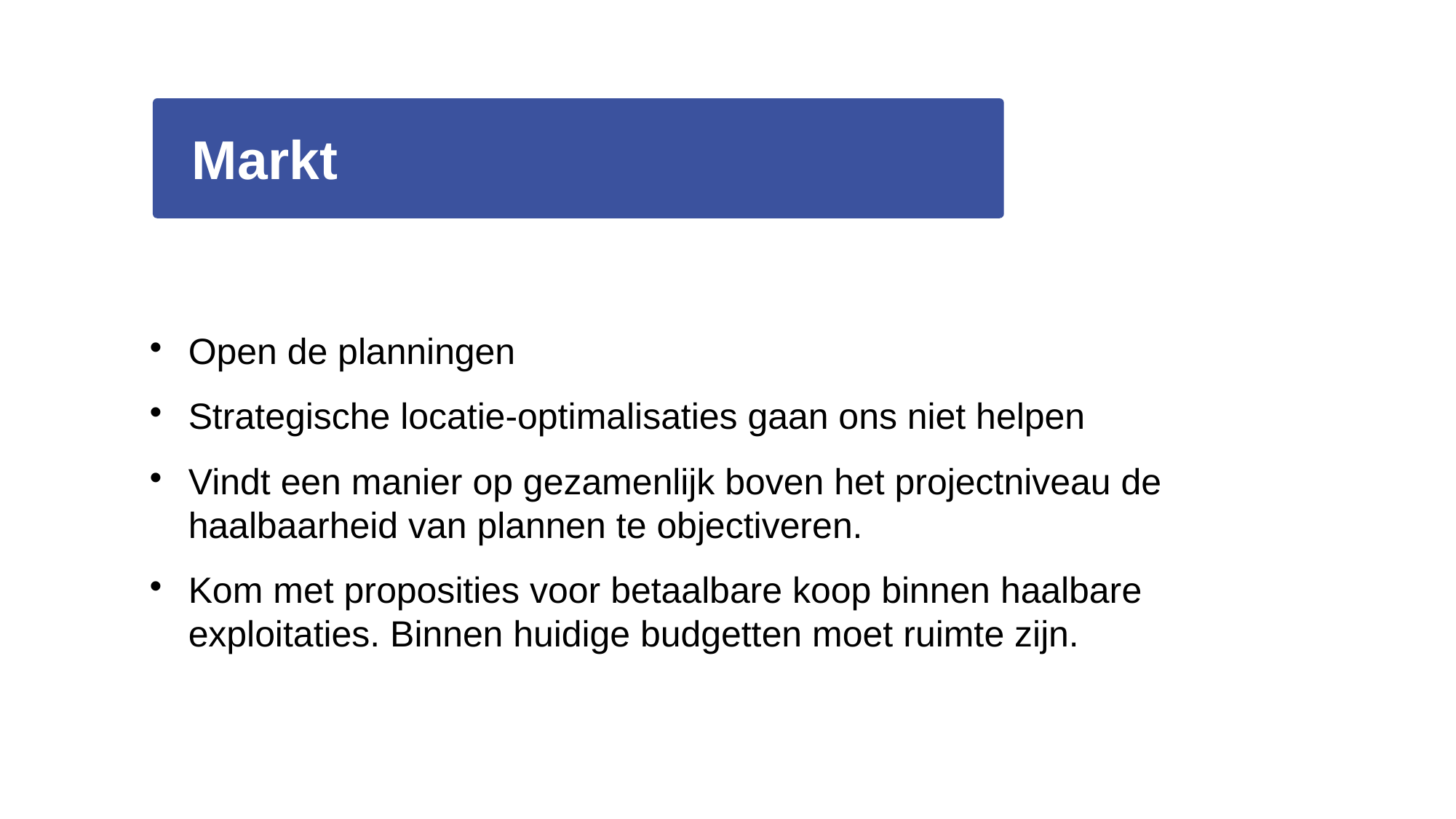

Markt
Periode 4: Een nieuwe start
Open de planningen
Strategische locatie-optimalisaties gaan ons niet helpen
Vindt een manier op gezamenlijk boven het projectniveau de haalbaarheid van plannen te objectiveren.
Kom met proposities voor betaalbare koop binnen haalbare exploitaties. Binnen huidige budgetten moet ruimte zijn.